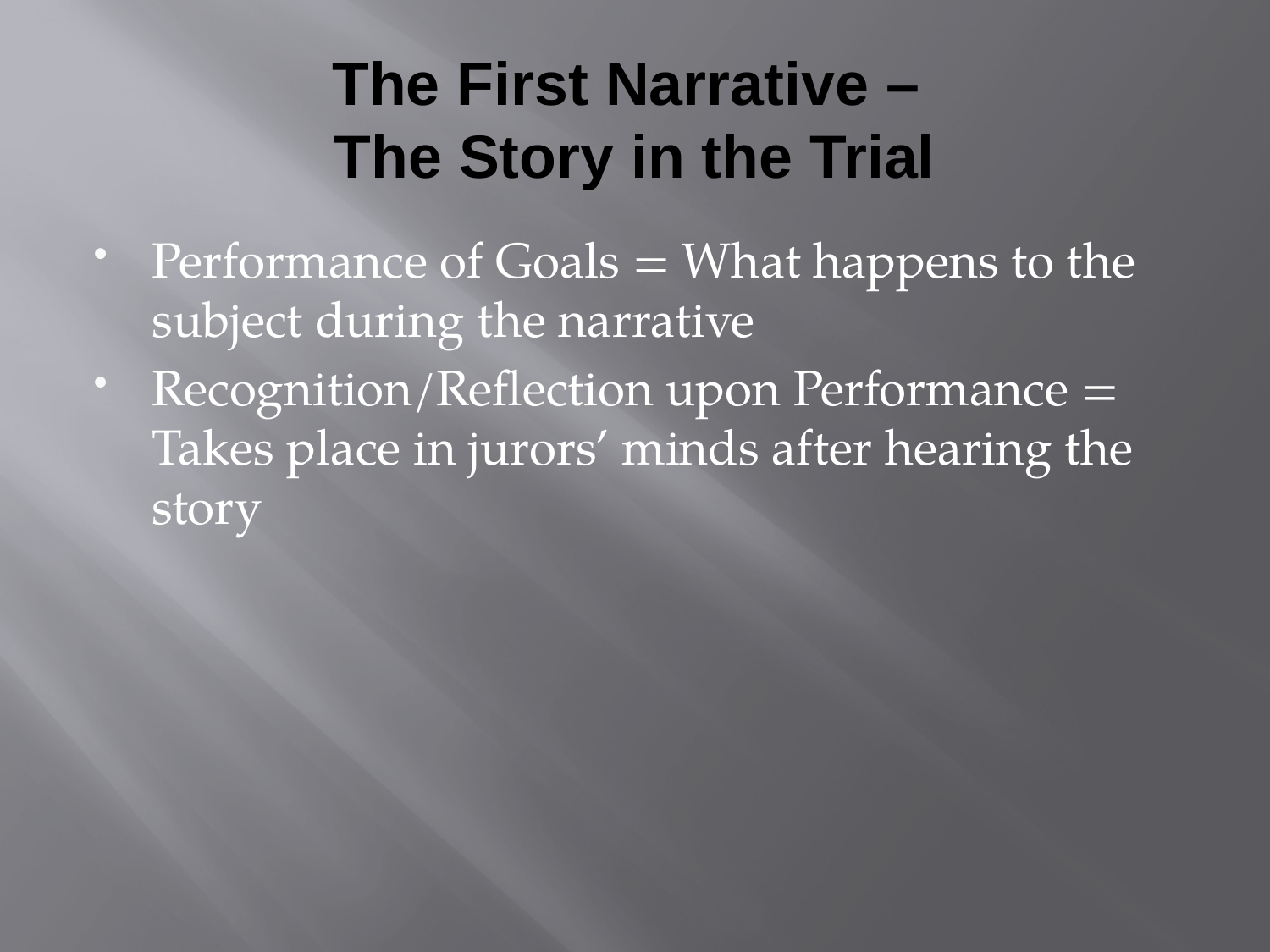

# The First Narrative – The Story in the Trial
Performance of Goals = What happens to the subject during the narrative
Recognition/Reflection upon Performance = Takes place in jurors’ minds after hearing the story